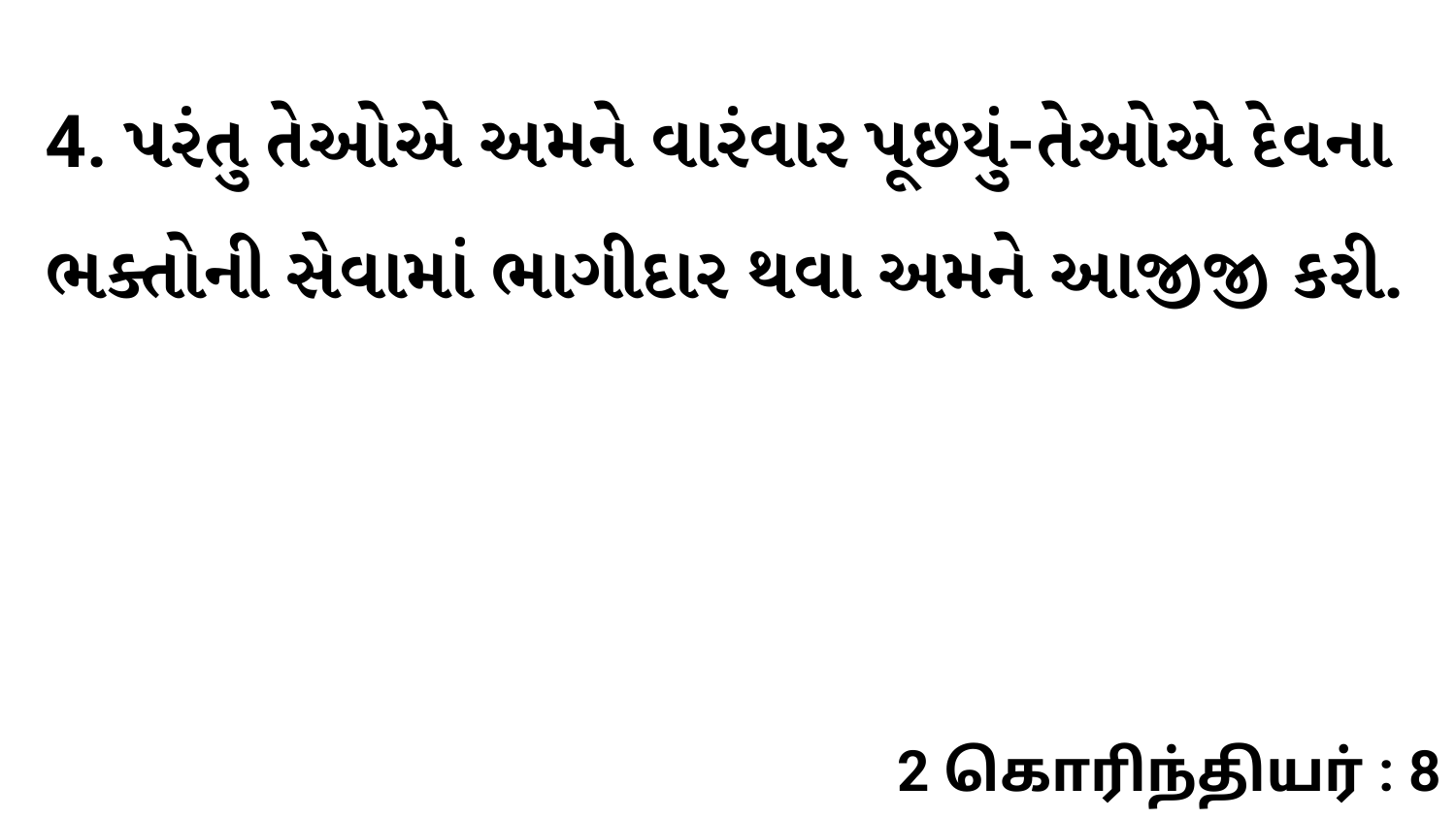

4. પરંતુ તેઓએ અમને વારંવાર પૂછયું-તેઓએ દેવના ભક્તોની સેવામાં ભાગીદાર થવા અમને આજીજી કરી.
2 கொரிந்தியர் : 8